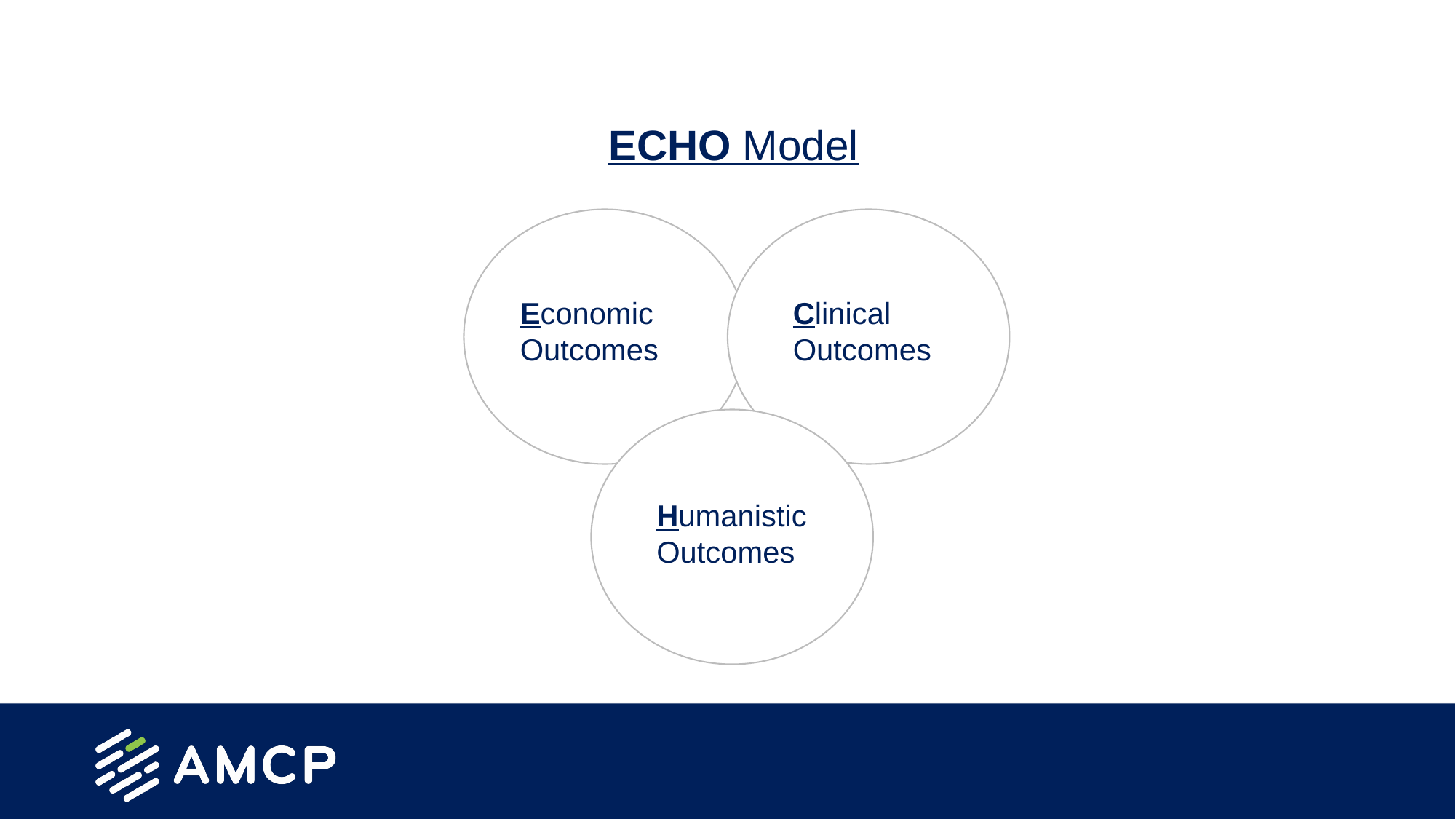

# Types of Outcomes
 ECHO Model

Economic Outcomes
Clinical Outcomes

Humanistic Outcomes